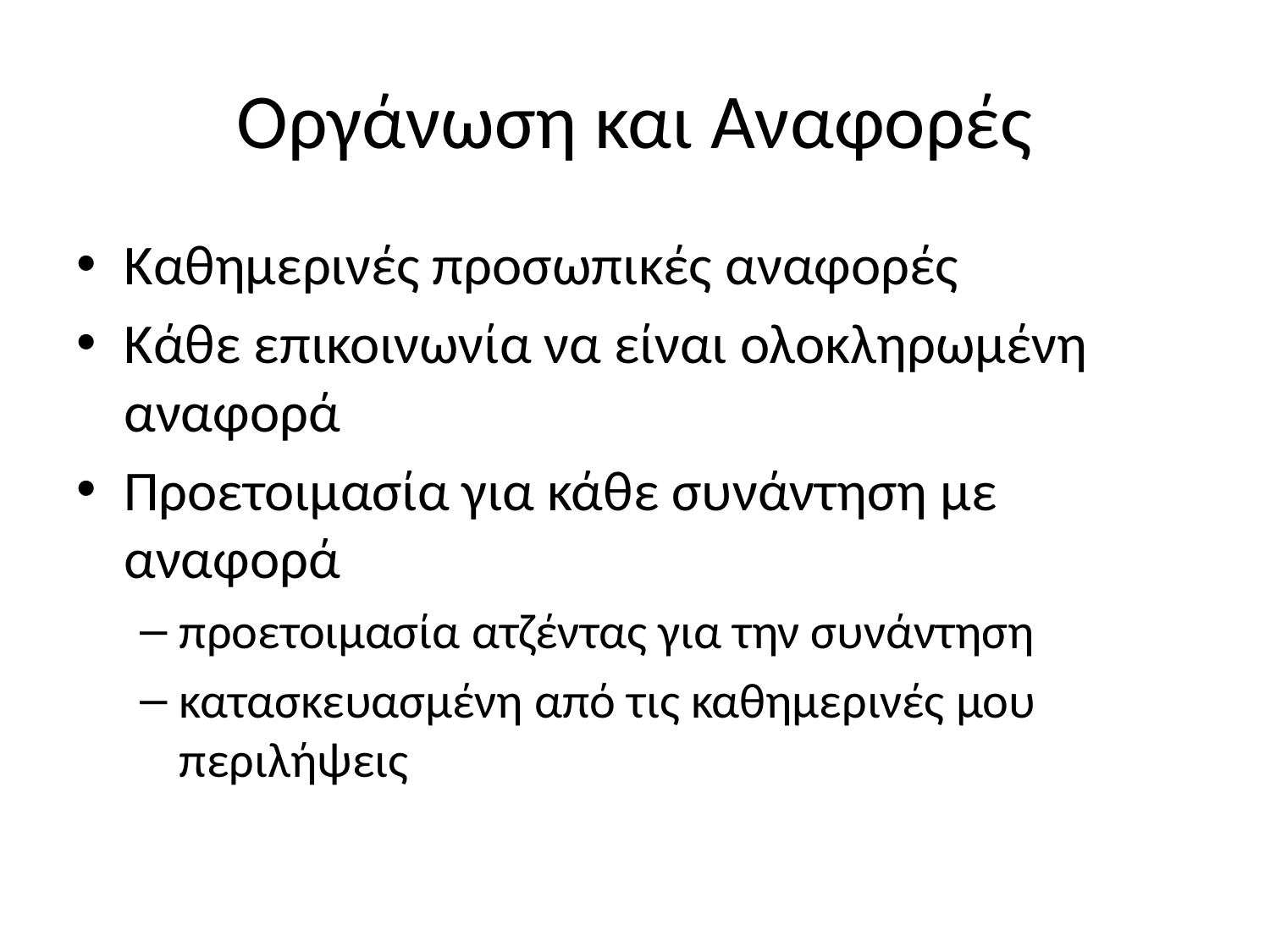

# Οργάνωση και Αναφορές
Καθημερινές προσωπικές αναφορές
Κάθε επικοινωνία να είναι ολοκληρωμένη αναφορά
Προετοιμασία για κάθε συνάντηση με αναφορά
προετοιμασία ατζέντας για την συνάντηση
κατασκευασμένη από τις καθημερινές μου περιλήψεις